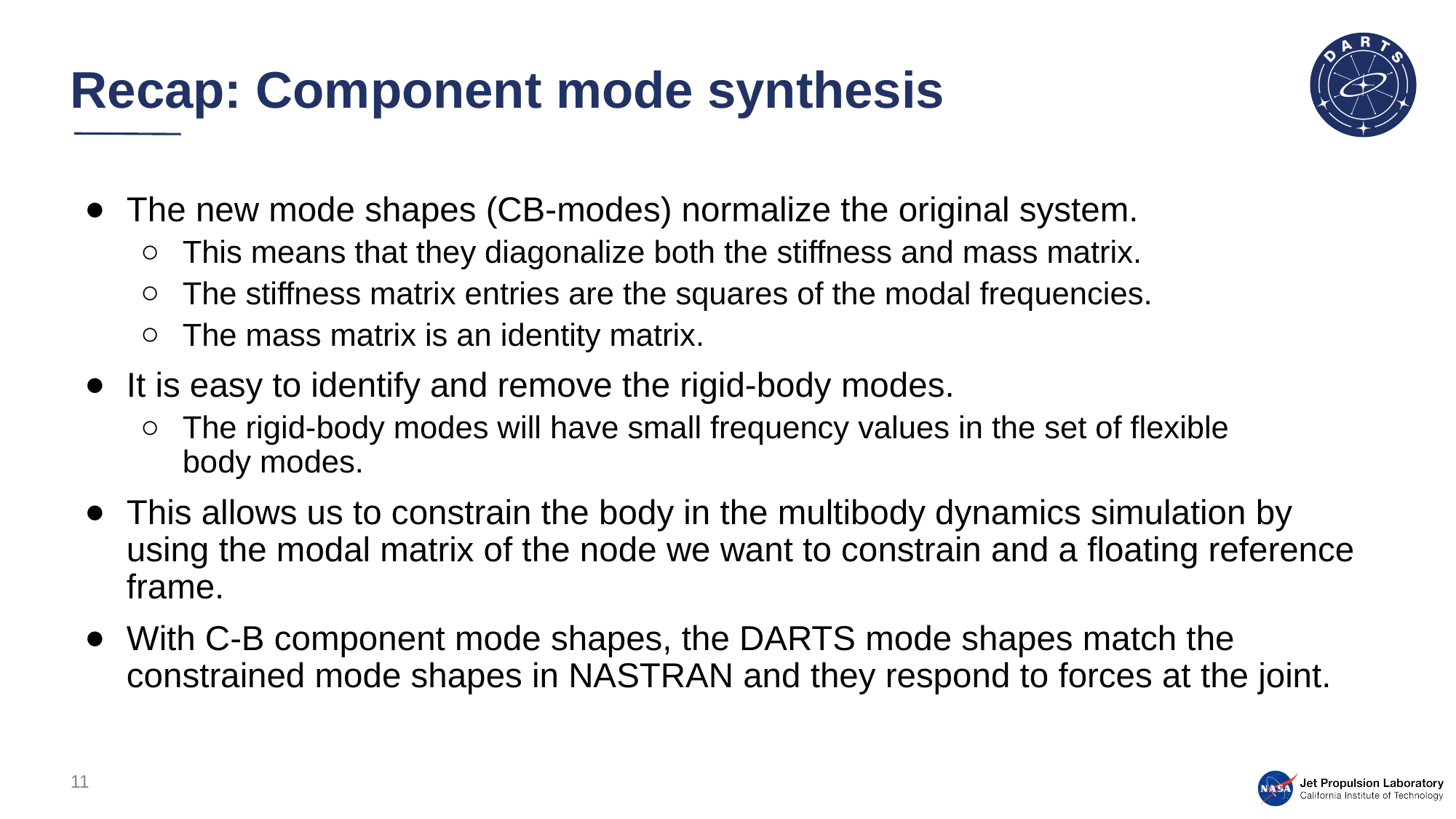

# Recap: Component mode synthesis
The new mode shapes (CB-modes) normalize the original system.
This means that they diagonalize both the stiffness and mass matrix.
The stiffness matrix entries are the squares of the modal frequencies.
The mass matrix is an identity matrix.
It is easy to identify and remove the rigid-body modes.
The rigid-body modes will have small frequency values in the set of flexible body modes.
This allows us to constrain the body in the multibody dynamics simulation by using the modal matrix of the node we want to constrain and a floating reference frame.
With C-B component mode shapes, the DARTS mode shapes match the constrained mode shapes in NASTRAN and they respond to forces at the joint.
11